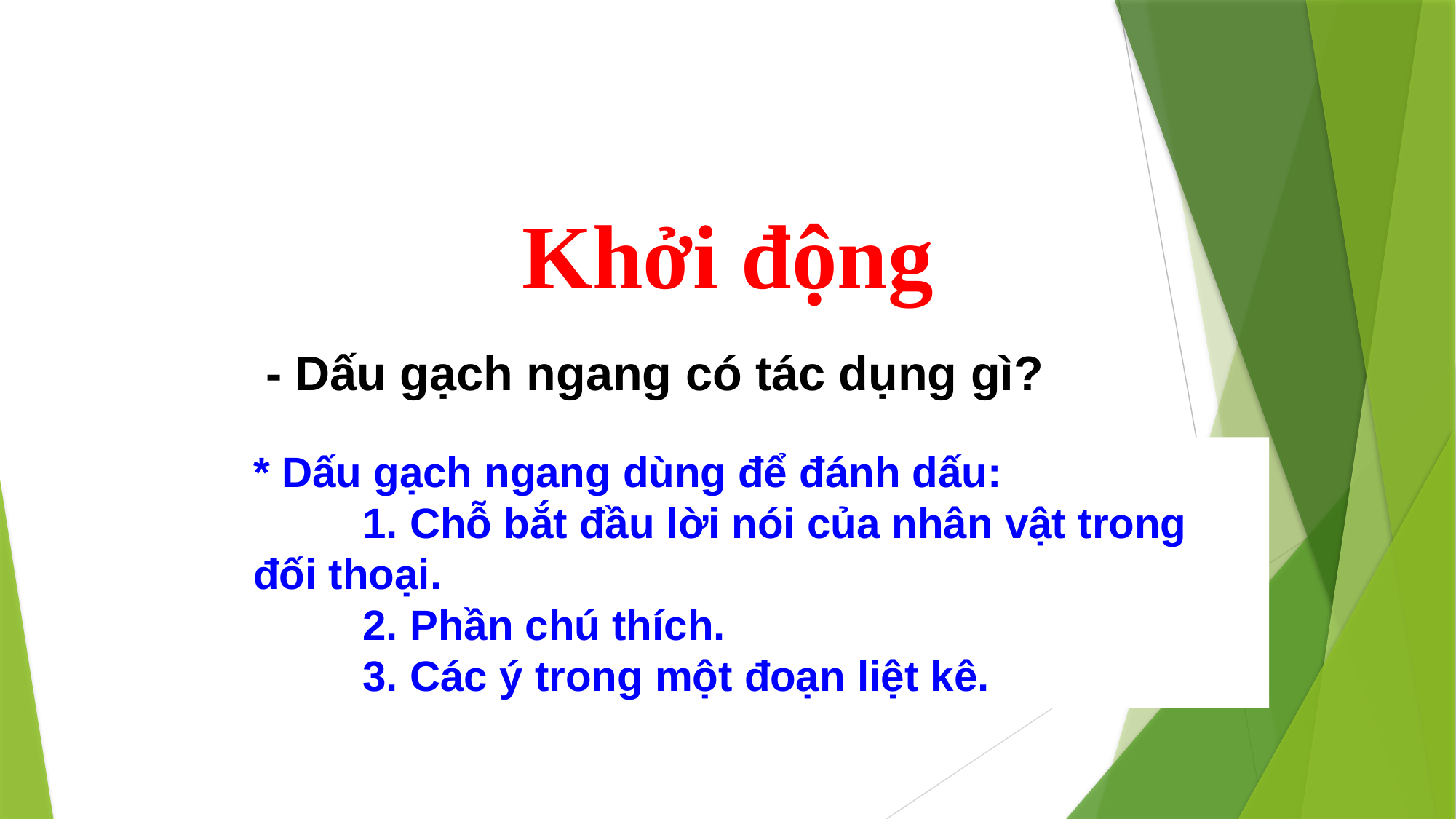

Khởi động
- Dấu gạch ngang có tác dụng gì?
* Dấu gạch ngang dùng để đánh dấu:
	1. Chỗ bắt đầu lời nói của nhân vật trong đối thoại.
	2. Phần chú thích.
	3. Các ý trong một đoạn liệt kê.